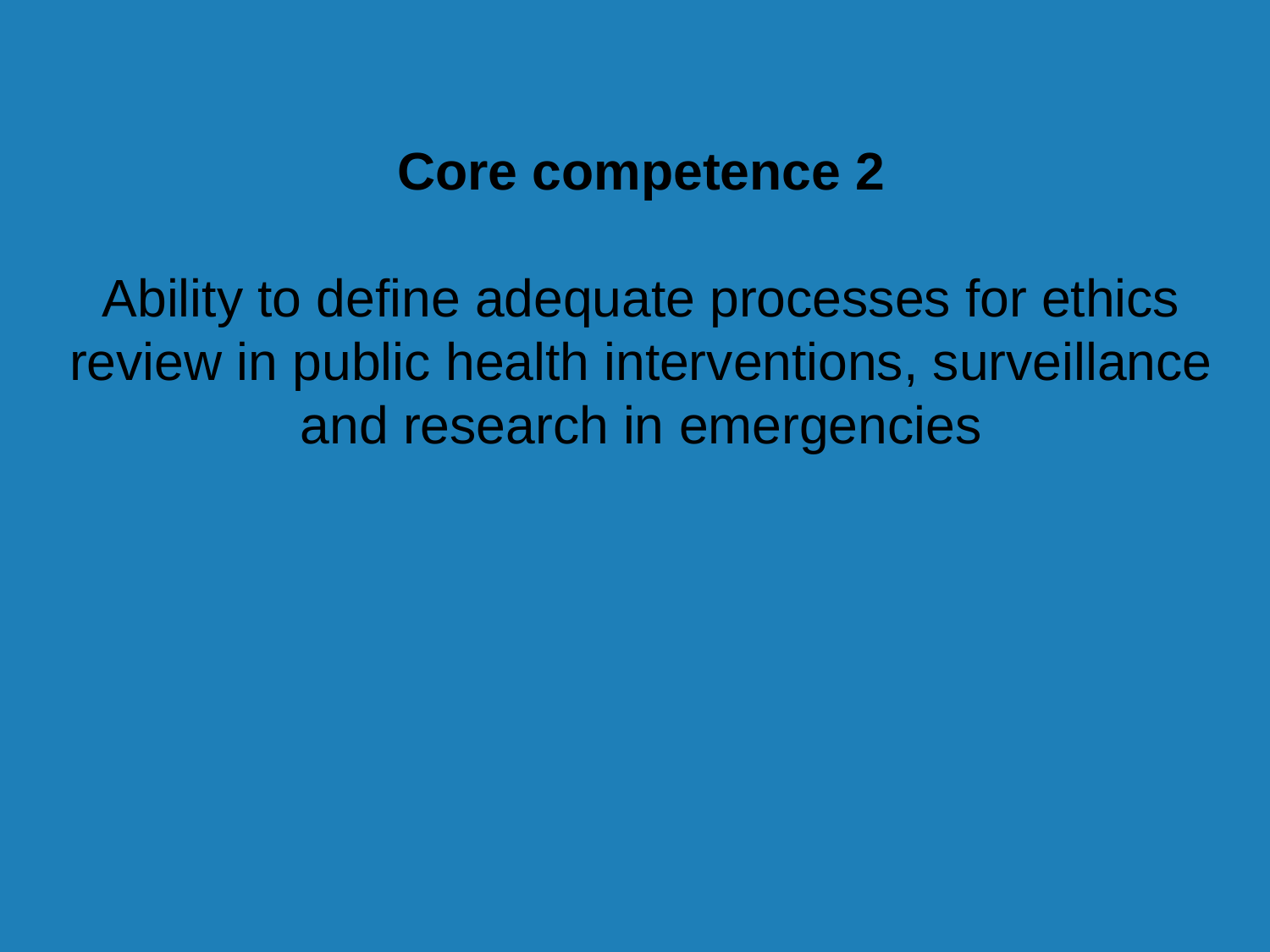

Core competence 2

Ability to define adequate processes for ethics review in public health interventions, surveillance and research in emergencies